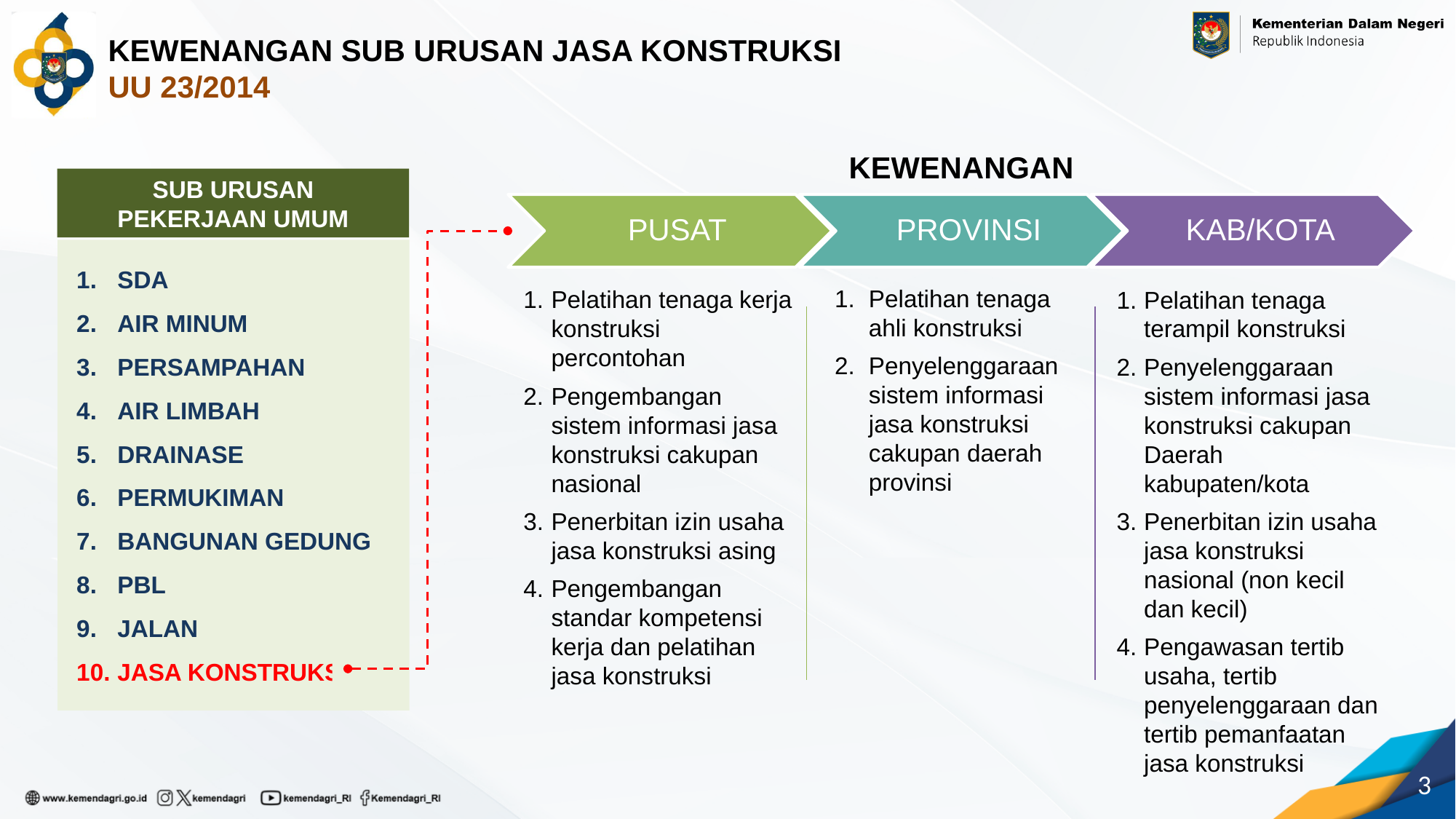

KEWENANGAN SUB URUSAN JASA KONSTRUKSI
UU 23/2014
KEWENANGAN
SUB URUSAN
PEKERJAAN UMUM
 PUSAT
 PROVINSI
 KAB/KOTA

SDA
AIR MINUM
PERSAMPAHAN
AIR LIMBAH
DRAINASE
PERMUKIMAN
BANGUNAN GEDUNG
PBL
JALAN
JASA KONSTRUKSI
Pelatihan tenaga ahli konstruksi
Penyelenggaraan sistem informasi jasa konstruksi cakupan daerah provinsi
Pelatihan tenaga kerja konstruksi percontohan
Pengembangan sistem informasi jasa konstruksi cakupan nasional
Penerbitan izin usaha jasa konstruksi asing
Pengembangan standar kompetensi kerja dan pelatihan jasa konstruksi
Pelatihan tenaga terampil konstruksi
Penyelenggaraan sistem informasi jasa konstruksi cakupan Daerah kabupaten/kota
Penerbitan izin usaha jasa konstruksi nasional (non kecil dan kecil)
Pengawasan tertib usaha, tertib penyelenggaraan dan tertib pemanfaatan jasa konstruksi

3